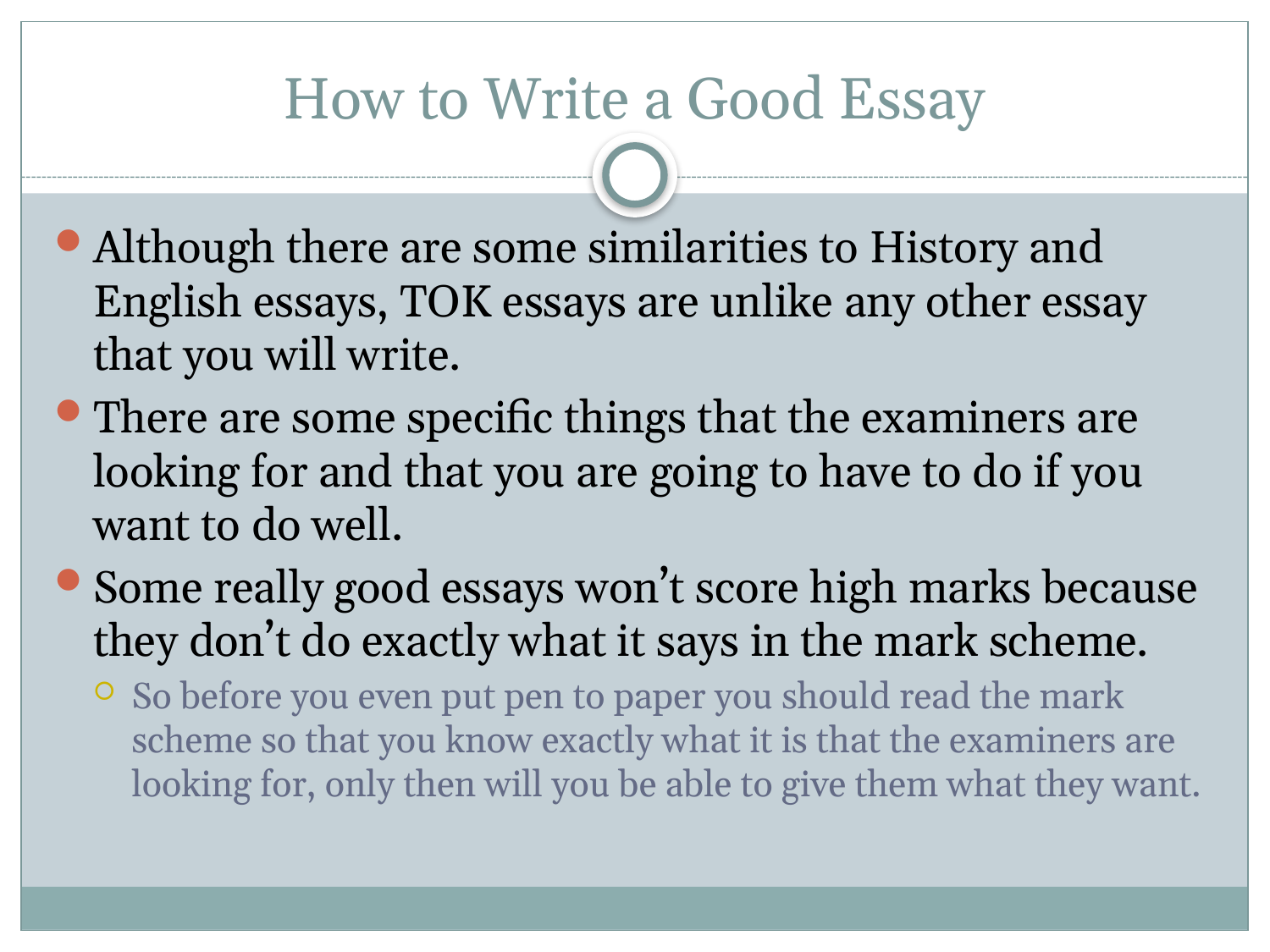

# How to Write a Good Essay
Although there are some similarities to History and English essays, TOK essays are unlike any other essay that you will write.
There are some specific things that the examiners are looking for and that you are going to have to do if you want to do well.
Some really good essays won’t score high marks because they don’t do exactly what it says in the mark scheme.
So before you even put pen to paper you should read the mark scheme so that you know exactly what it is that the examiners are looking for, only then will you be able to give them what they want.